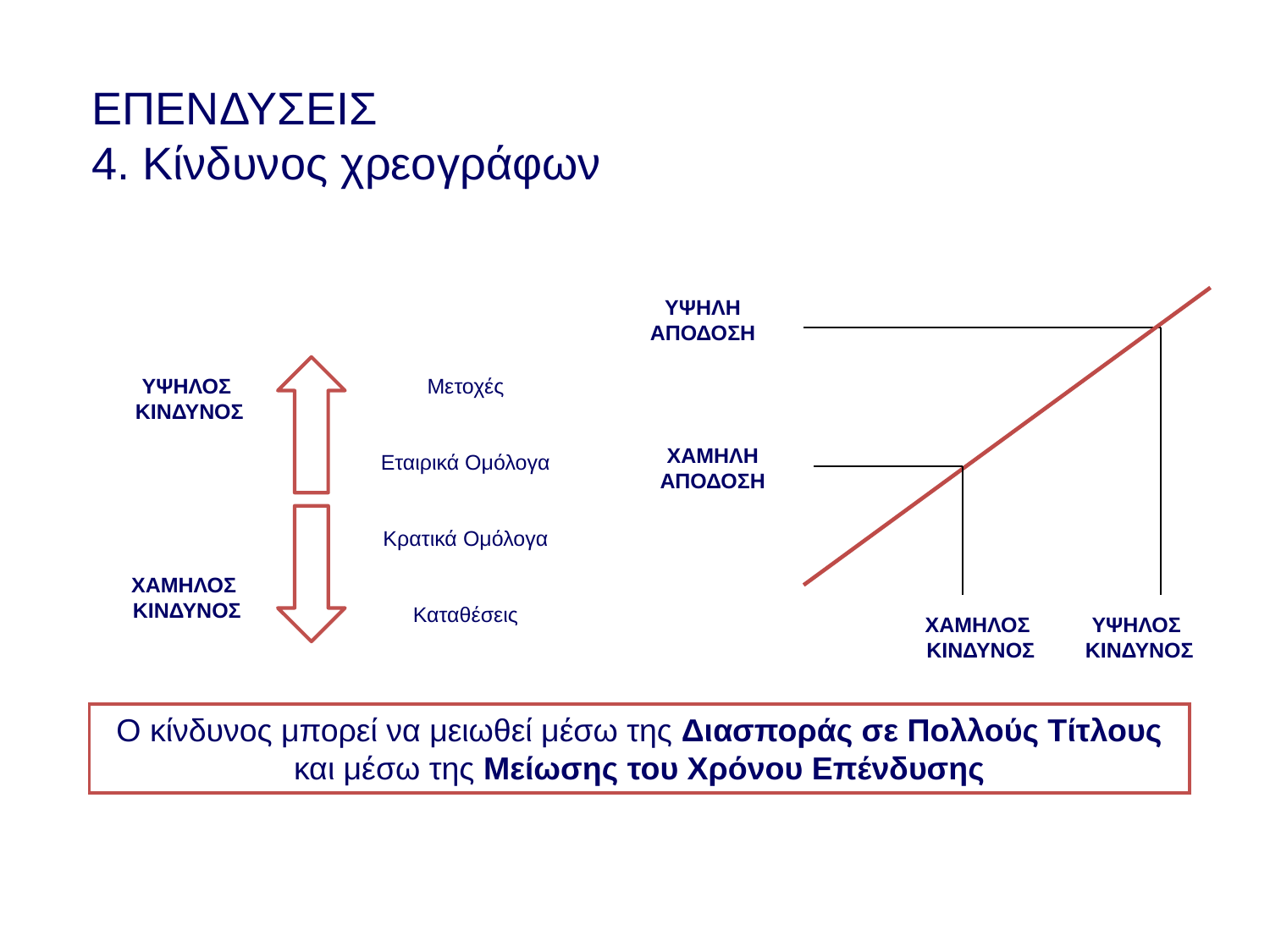

ΕΠΕΝΔΥΣΕΙΣ
4. Κίνδυνος χρεογράφων
ΥΨΗΛΗ
ΑΠΟΔΟΣΗ

ΥΨΗΛΟΣ
ΚΙΝΔΥΝΟΣ
Μετοχές

Εταιρικά Ομόλογα

Κρατικά Ομόλογα

Καταθέσεις
ΧΑΜΗΛΗ
ΑΠΟΔΟΣΗ

ΧΑΜΗΛΟΣ
ΚΙΝΔΥΝΟΣ
ΧΑΜΗΛΟΣ
ΚΙΝΔΥΝΟΣ
ΥΨΗΛΟΣ
ΚΙΝΔΥΝΟΣ
Ο κίνδυνος μπορεί να μειωθεί μέσω της Διασποράς σε Πολλούς Τίτλους και μέσω της Μείωσης του Χρόνου Επένδυσης